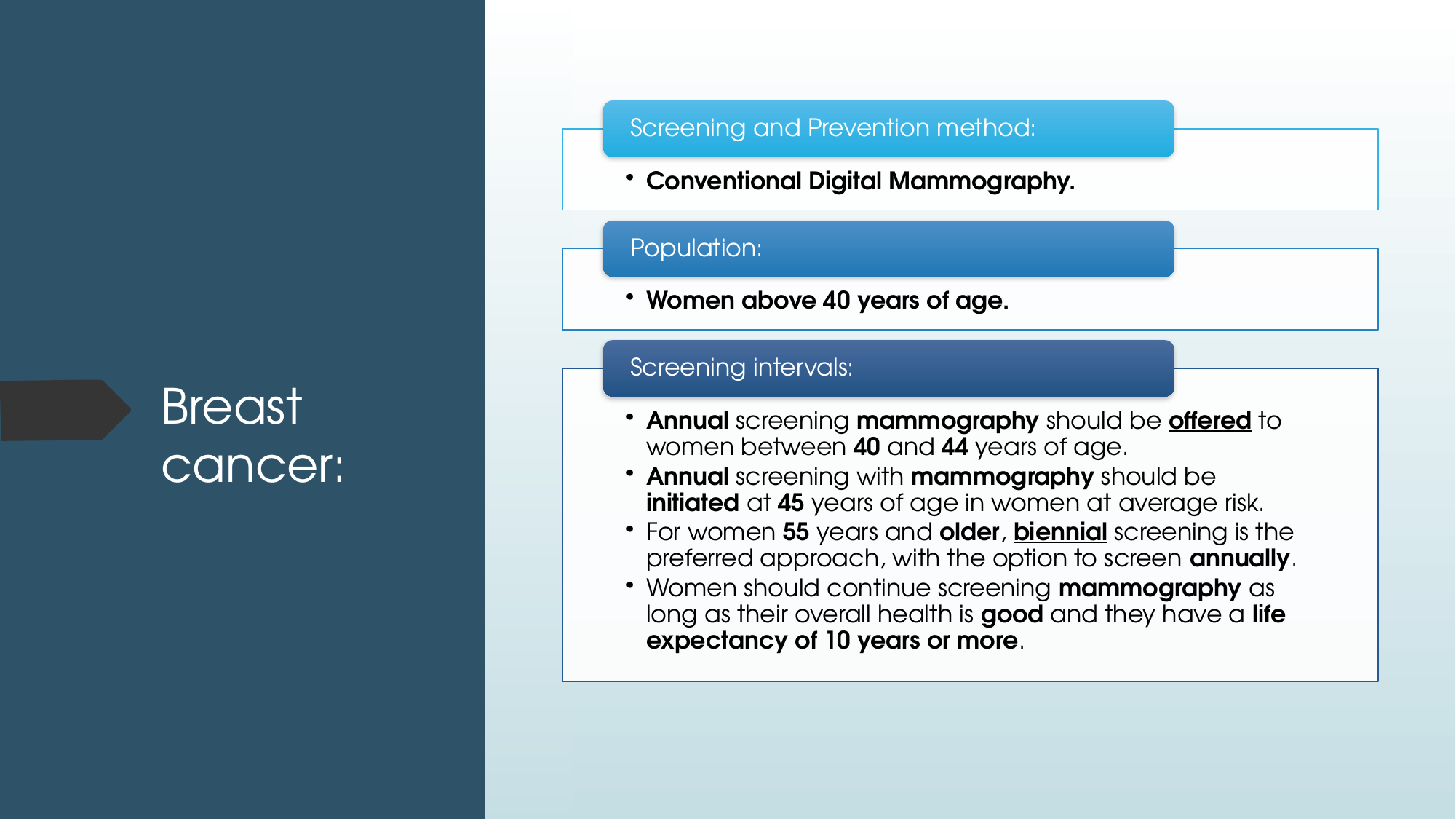

Conventional Digital Mammography.
Screening and Prevention method:
Women above 40 years of age.
Population:
Annual screening mammography should be offered to women between 40 and 44 years of age.
Annual screening with mammography should be initiated at 45 years of age in women at average risk.
For women 55 years and older, biennial screening is the preferred approach, with the option to screen annually.
Women should continue screening mammography as long as their overall health is good and they have a life expectancy of 10 years or more.
Screening intervals:
# Breast cancer: